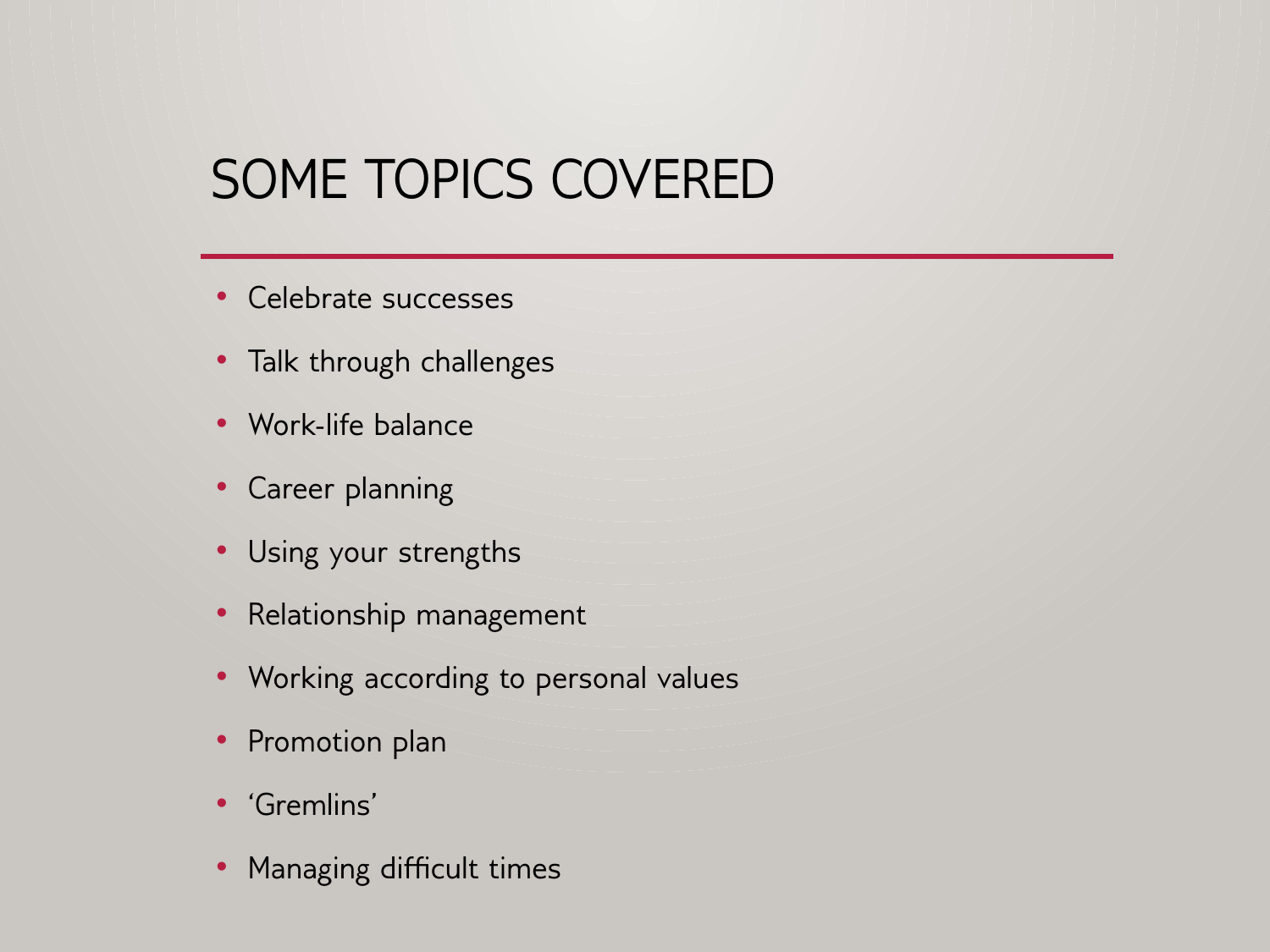

# some topics covered
Celebrate successes
Talk through challenges
Work-life balance
Career planning
Using your strengths
Relationship management
Working according to personal values
Promotion plan
‘Gremlins’
Managing difficult times